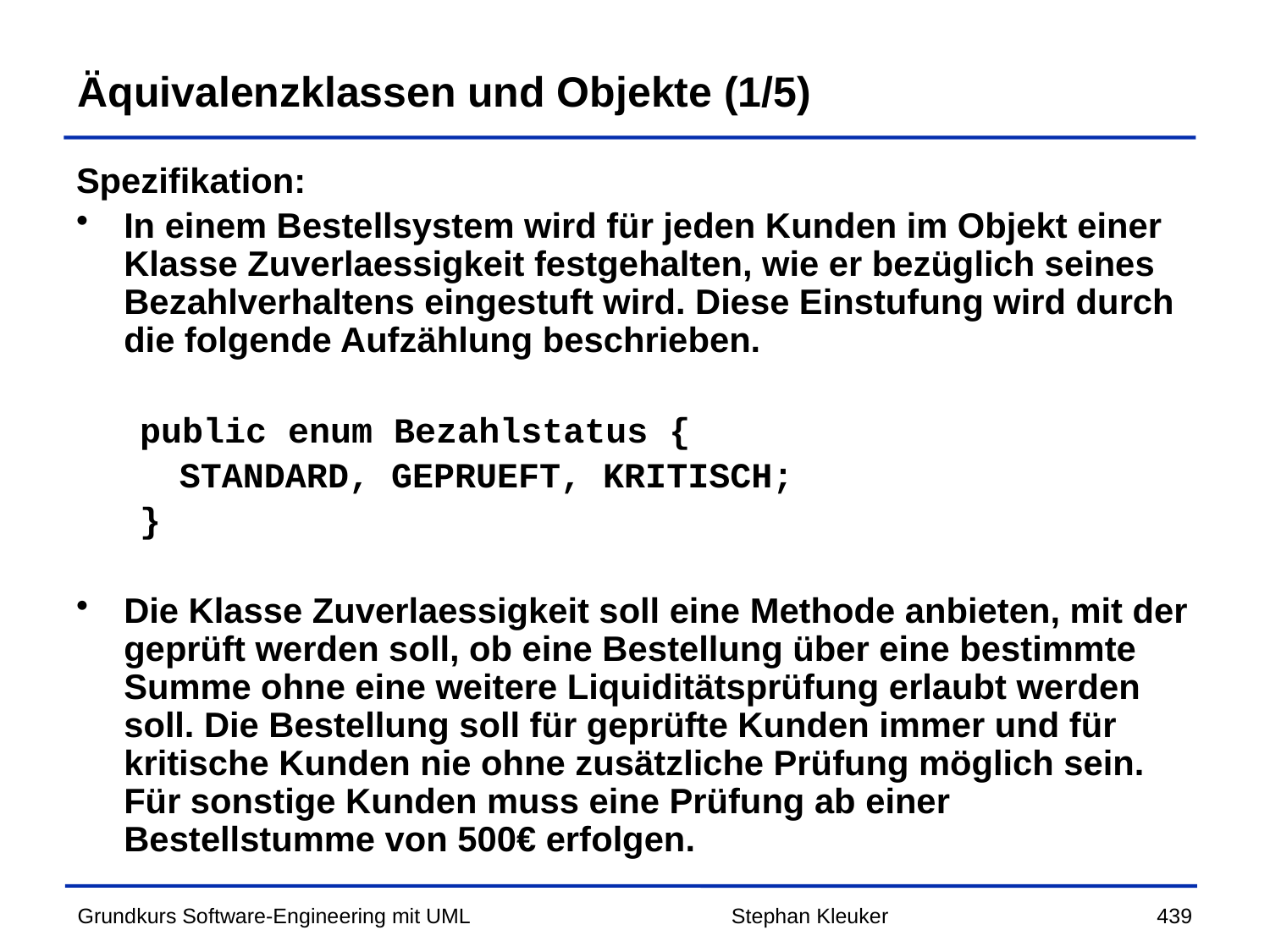

# Äquivalenzklassen und Objekte (1/5)
Spezifikation:
In einem Bestellsystem wird für jeden Kunden im Objekt einer Klasse Zuverlaessigkeit festgehalten, wie er bezüglich seines Bezahlverhaltens eingestuft wird. Diese Einstufung wird durch die folgende Aufzählung beschrieben.

public enum Bezahlstatus {
	STANDARD, GEPRUEFT, KRITISCH;
}

Die Klasse Zuverlaessigkeit soll eine Methode anbieten, mit der geprüft werden soll, ob eine Bestellung über eine bestimmte Summe ohne eine weitere Liquiditätsprüfung erlaubt werden soll. Die Bestellung soll für geprüfte Kunden immer und für kritische Kunden nie ohne zusätzliche Prüfung möglich sein. Für sonstige Kunden muss eine Prüfung ab einer Bestellstumme von 500€ erfolgen.
Stephan Kleuker